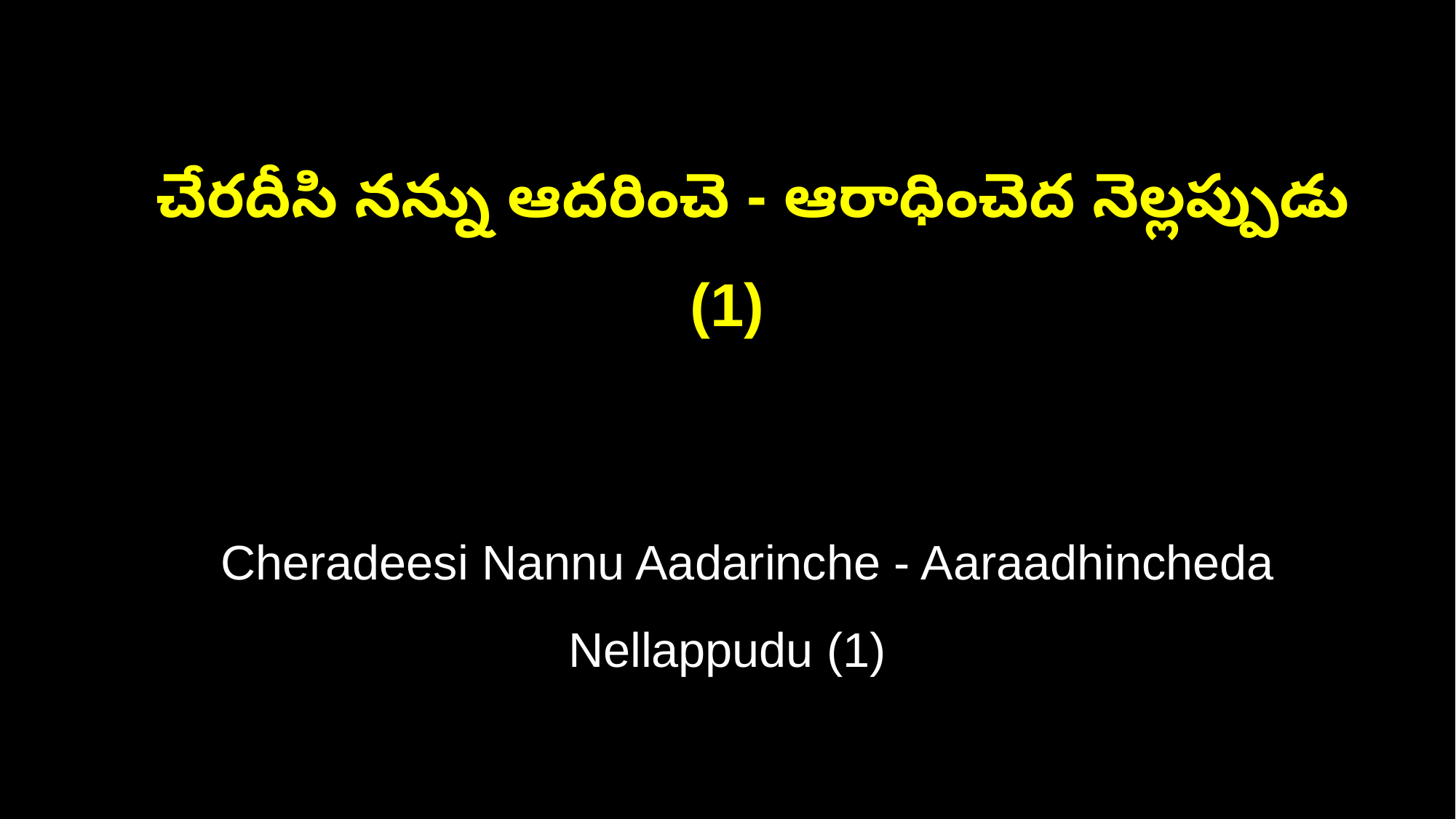

చేరదీసి నన్ను ఆదరించె - ఆరాధించెద నెల్లప్పుడు (1)
   Cheradeesi Nannu Aadarinche - Aaraadhincheda Nellappudu (1)